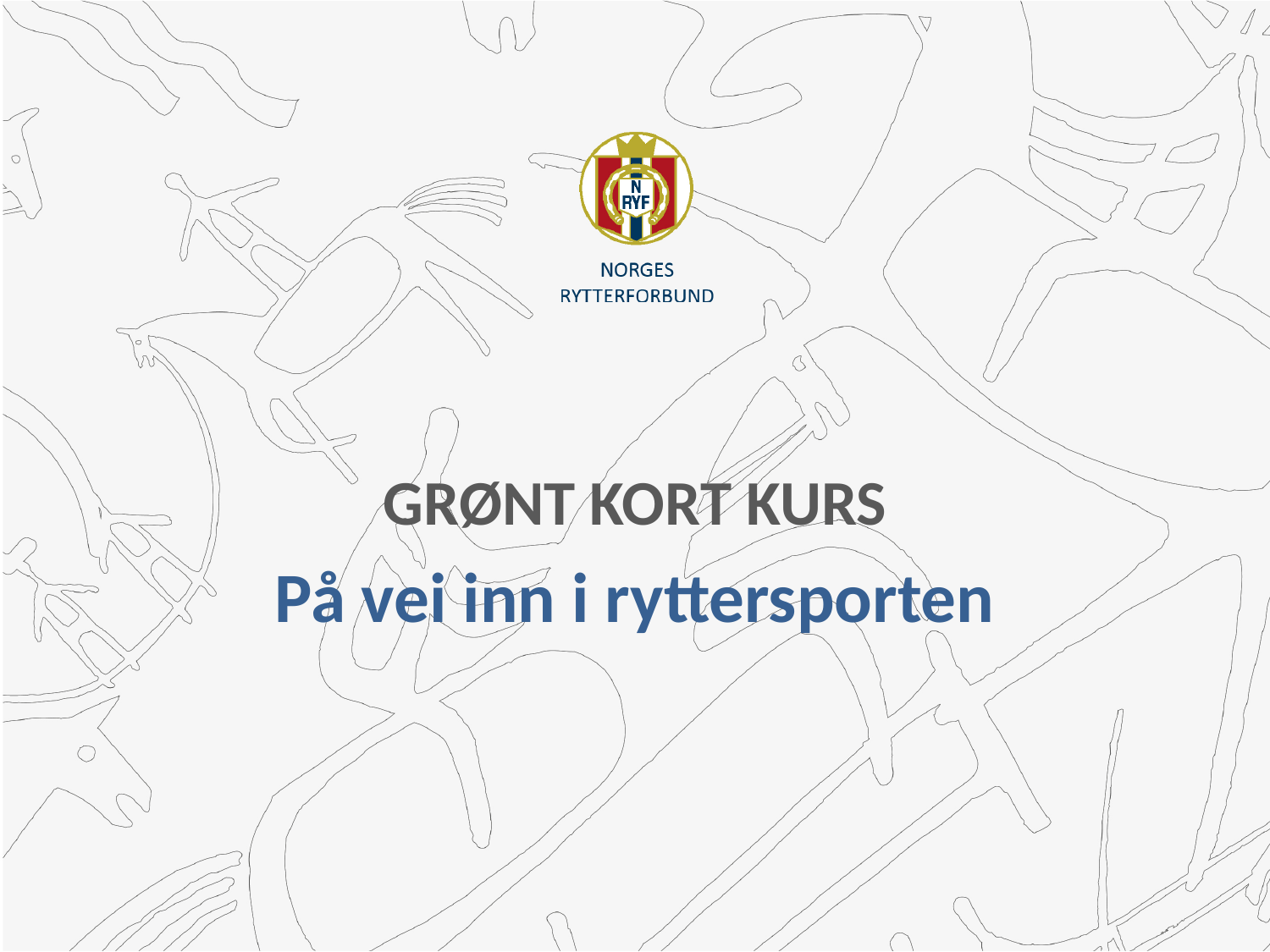

# Grønt kort kurs
På vei inn i ryttersporten